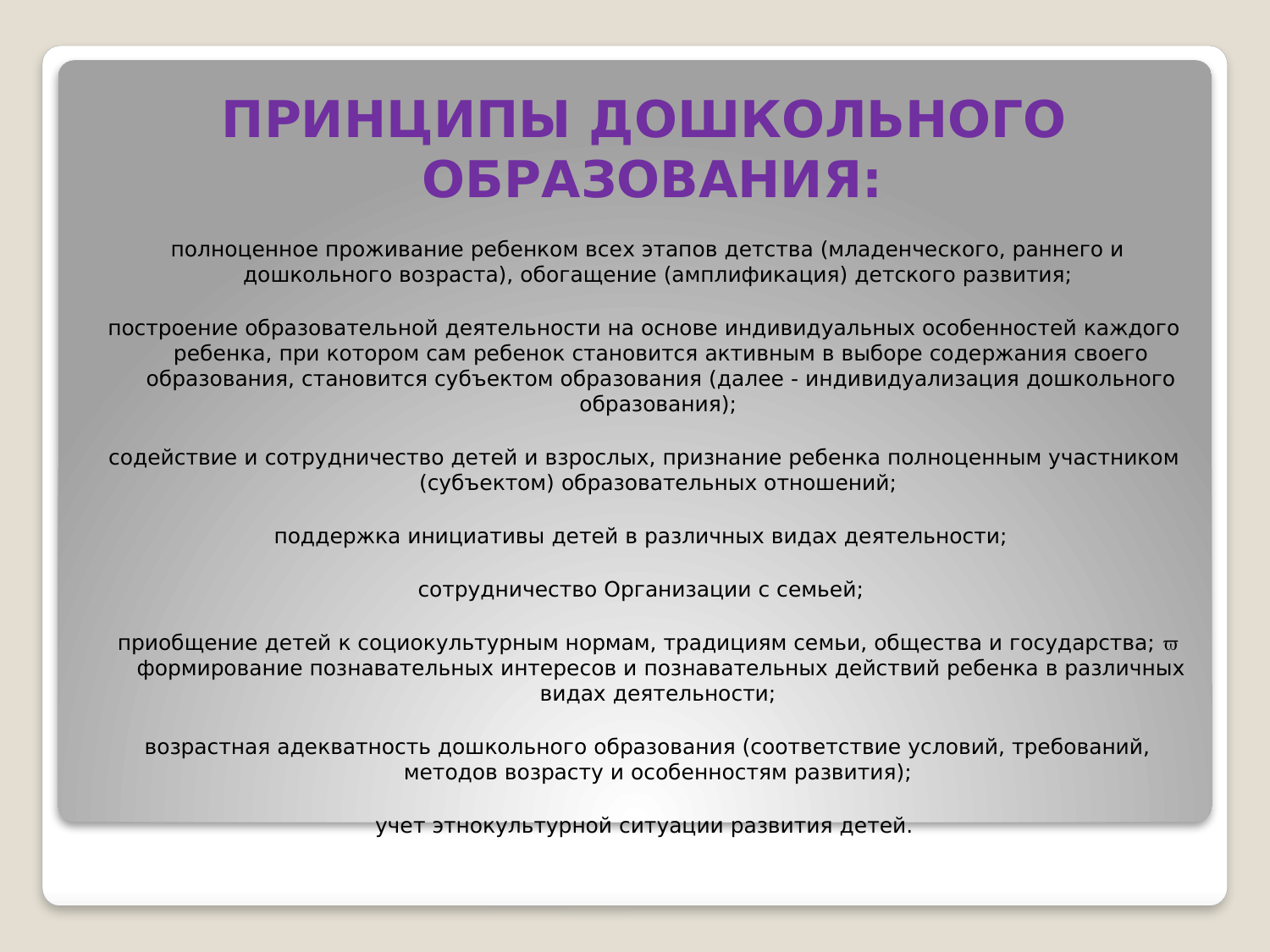

ПРИНЦИПЫ ДОШКОЛЬНОГО ОБРАЗОВАНИЯ:

 полноценное проживание ребенком всех этапов детства (младенческого, раннего и дошкольного возраста), обогащение (амплификация) детского развития;

построение образовательной деятельности на основе индивидуальных особенностей каждого ребенка, при котором сам ребенок становится активным в выборе содержания своего образования, становится субъектом образования (далее - индивидуализация дошкольного образования);

содействие и сотрудничество детей и взрослых, признание ребенка полноценным участником (субъектом) образовательных отношений;

поддержка инициативы детей в различных видах деятельности;

сотрудничество Организации с семьей;

 приобщение детей к социокультурным нормам, традициям семьи, общества и государства; ϖ формирование познавательных интересов и познавательных действий ребенка в различных видах деятельности;

 возрастная адекватность дошкольного образования (соответствие условий, требований, методов возрасту и особенностям развития);

 учет этнокультурной ситуации развития детей.